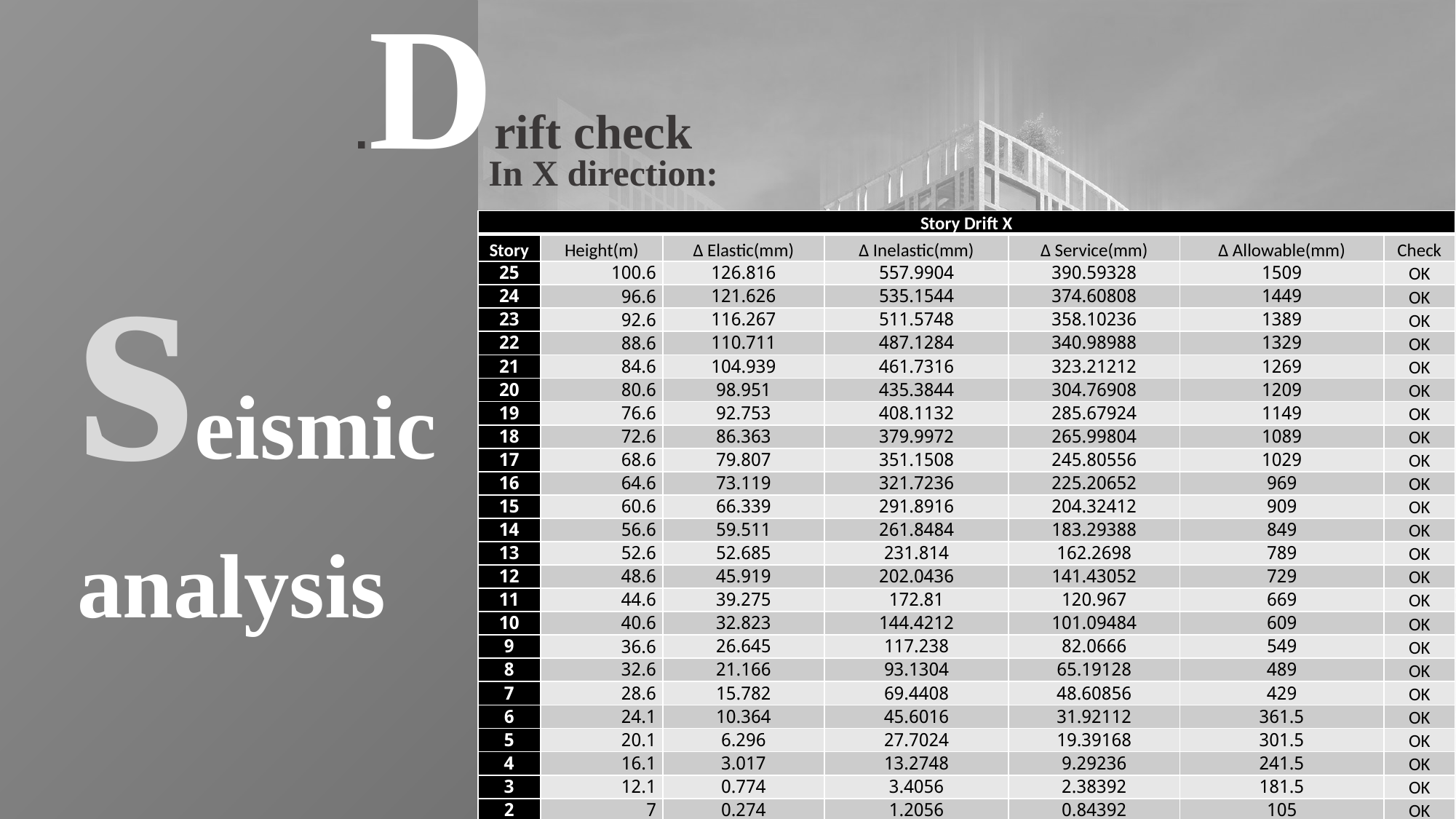

Drift check.
seismic analysis

In X direction:
| Story Drift X |  |  |  |  |  |  |
| --- | --- | --- | --- | --- | --- | --- |
| Story | Height(m) | Δ Elastic(mm) | Δ Inelastic(mm) | Δ Service(mm) | Δ Allowable(mm) | Check |
| 25 | 100.6 | 126.816 | 557.9904 | 390.59328 | 1509 | OK |
| 24 | 96.6 | 121.626 | 535.1544 | 374.60808 | 1449 | OK |
| 23 | 92.6 | 116.267 | 511.5748 | 358.10236 | 1389 | OK |
| 22 | 88.6 | 110.711 | 487.1284 | 340.98988 | 1329 | OK |
| 21 | 84.6 | 104.939 | 461.7316 | 323.21212 | 1269 | OK |
| 20 | 80.6 | 98.951 | 435.3844 | 304.76908 | 1209 | OK |
| 19 | 76.6 | 92.753 | 408.1132 | 285.67924 | 1149 | OK |
| 18 | 72.6 | 86.363 | 379.9972 | 265.99804 | 1089 | OK |
| 17 | 68.6 | 79.807 | 351.1508 | 245.80556 | 1029 | OK |
| 16 | 64.6 | 73.119 | 321.7236 | 225.20652 | 969 | OK |
| 15 | 60.6 | 66.339 | 291.8916 | 204.32412 | 909 | OK |
| 14 | 56.6 | 59.511 | 261.8484 | 183.29388 | 849 | OK |
| 13 | 52.6 | 52.685 | 231.814 | 162.2698 | 789 | OK |
| 12 | 48.6 | 45.919 | 202.0436 | 141.43052 | 729 | OK |
| 11 | 44.6 | 39.275 | 172.81 | 120.967 | 669 | OK |
| 10 | 40.6 | 32.823 | 144.4212 | 101.09484 | 609 | OK |
| 9 | 36.6 | 26.645 | 117.238 | 82.0666 | 549 | OK |
| 8 | 32.6 | 21.166 | 93.1304 | 65.19128 | 489 | OK |
| 7 | 28.6 | 15.782 | 69.4408 | 48.60856 | 429 | OK |
| 6 | 24.1 | 10.364 | 45.6016 | 31.92112 | 361.5 | OK |
| 5 | 20.1 | 6.296 | 27.7024 | 19.39168 | 301.5 | OK |
| 4 | 16.1 | 3.017 | 13.2748 | 9.29236 | 241.5 | OK |
| 3 | 12.1 | 0.774 | 3.4056 | 2.38392 | 181.5 | OK |
| 2 | 7 | 0.274 | 1.2056 | 0.84392 | 105 | OK |
| 1 | 3.5 | 0.101 | 0.4444 | 0.31108 | 52.5 | OK |
36